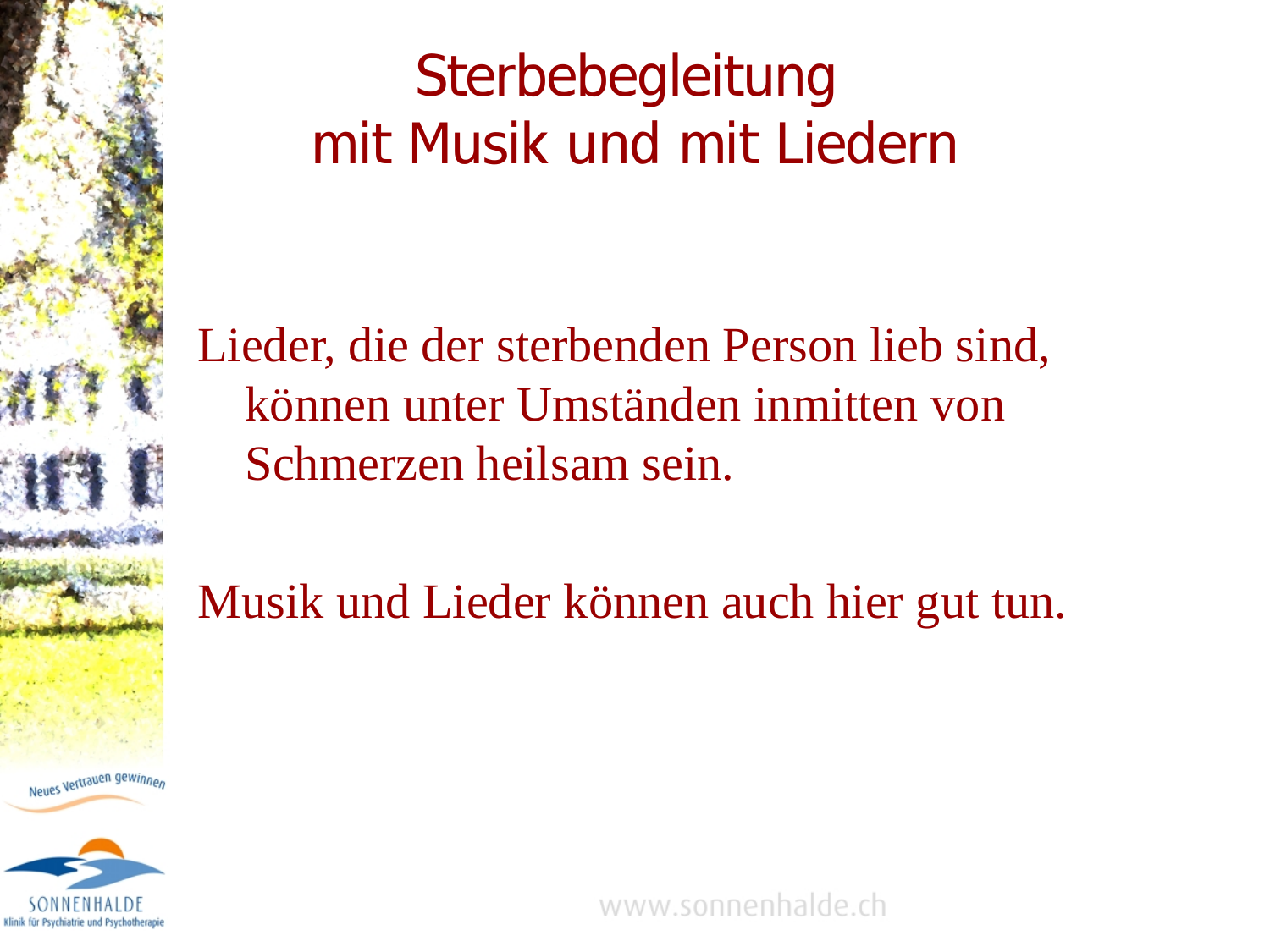

# Sterbebegleitung mit Musik und mit Liedern
Lieder, die der sterbenden Person lieb sind, können unter Umständen inmitten von Schmerzen heilsam sein.

Musik und Lieder können auch hier gut tun.